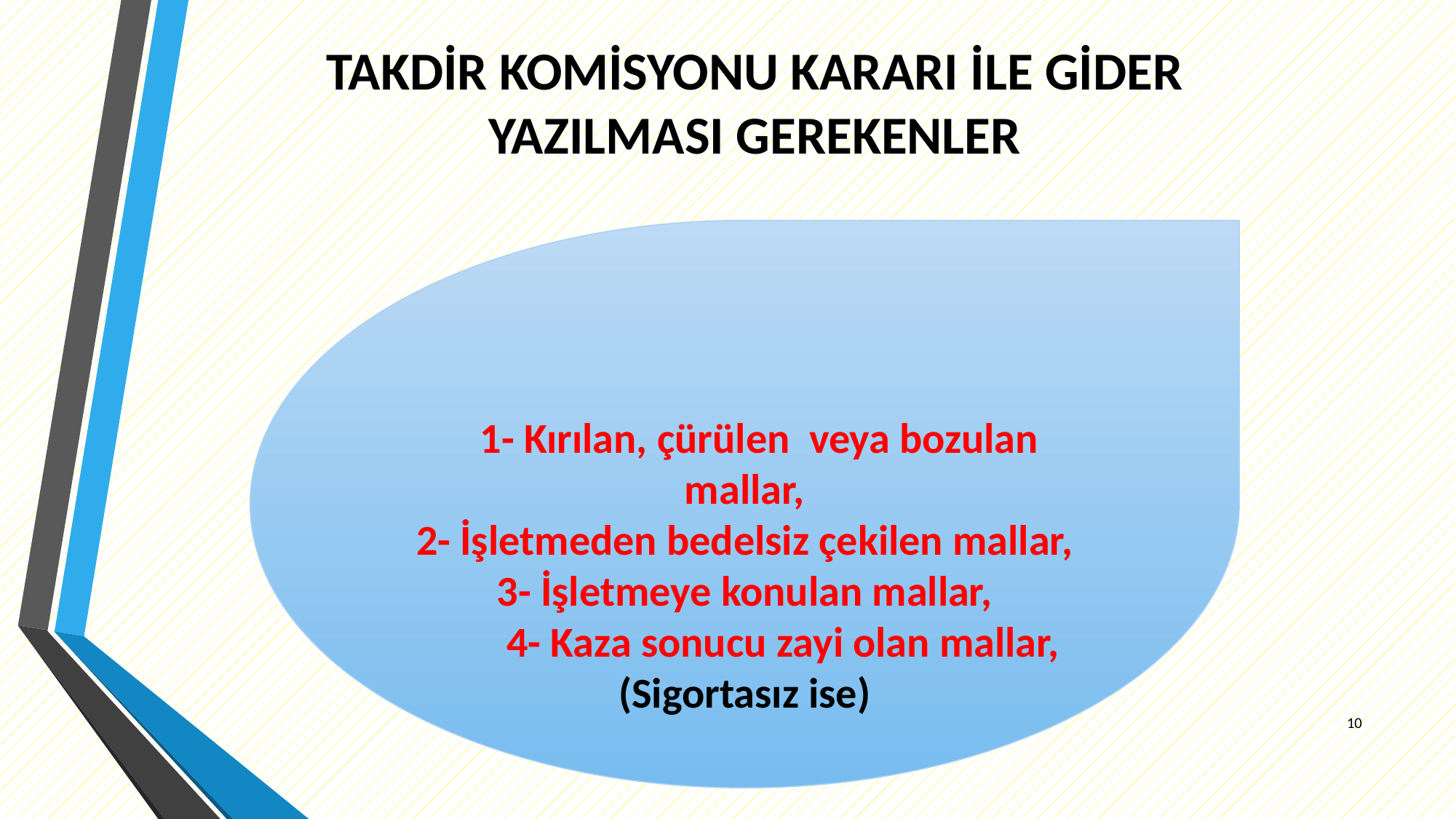

# TAKDİR KOMİSYONU KARARI İLE GİDER YAZILMASI GEREKENLER

   1- Kırılan, çürülen  veya bozulan mallar,
2- İşletmeden bedelsiz çekilen mallar,
3- İşletmeye konulan mallar,
        4- Kaza sonucu zayi olan mallar, (Sigortasız ise)

10